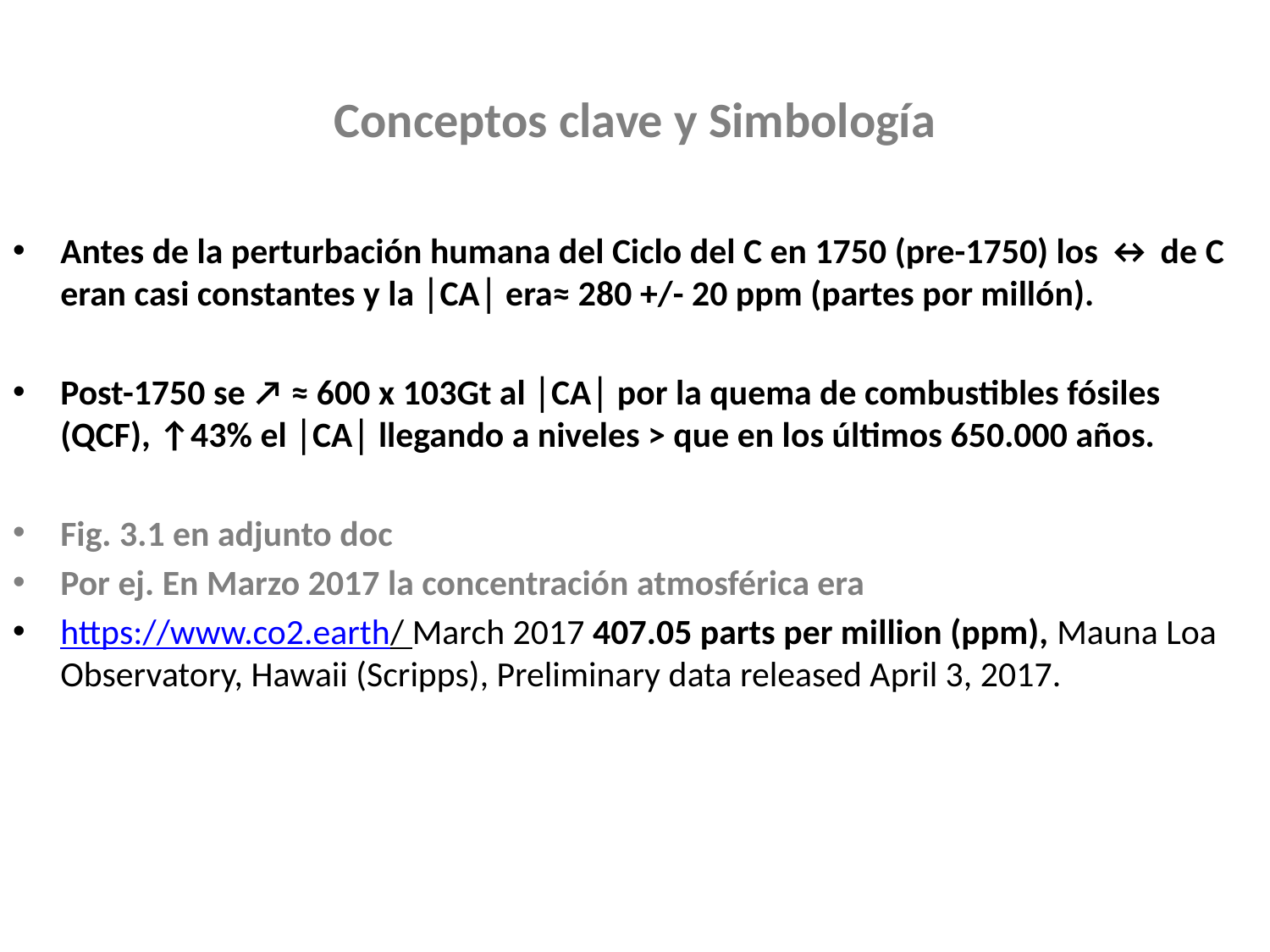

# Conceptos clave y Simbología
Antes de la perturbación humana del Ciclo del C en 1750 (pre-1750) los ↔ de C eran casi constantes y la │CA│ era≈ 280 +/- 20 ppm (partes por millón).

Post-1750 se ↗ ≈ 600 x 103Gt al │CA│ por la quema de combustibles fósiles (QCF), ↑43% el │CA│ llegando a niveles > que en los últimos 650.000 años.

Fig. 3.1 en adjunto doc
Por ej. En Marzo 2017 la concentración atmosférica era
https://www.co2.earth/ March 2017 407.05 parts per million (ppm), Mauna Loa Observatory, Hawaii (Scripps), Preliminary data released April 3, 2017.